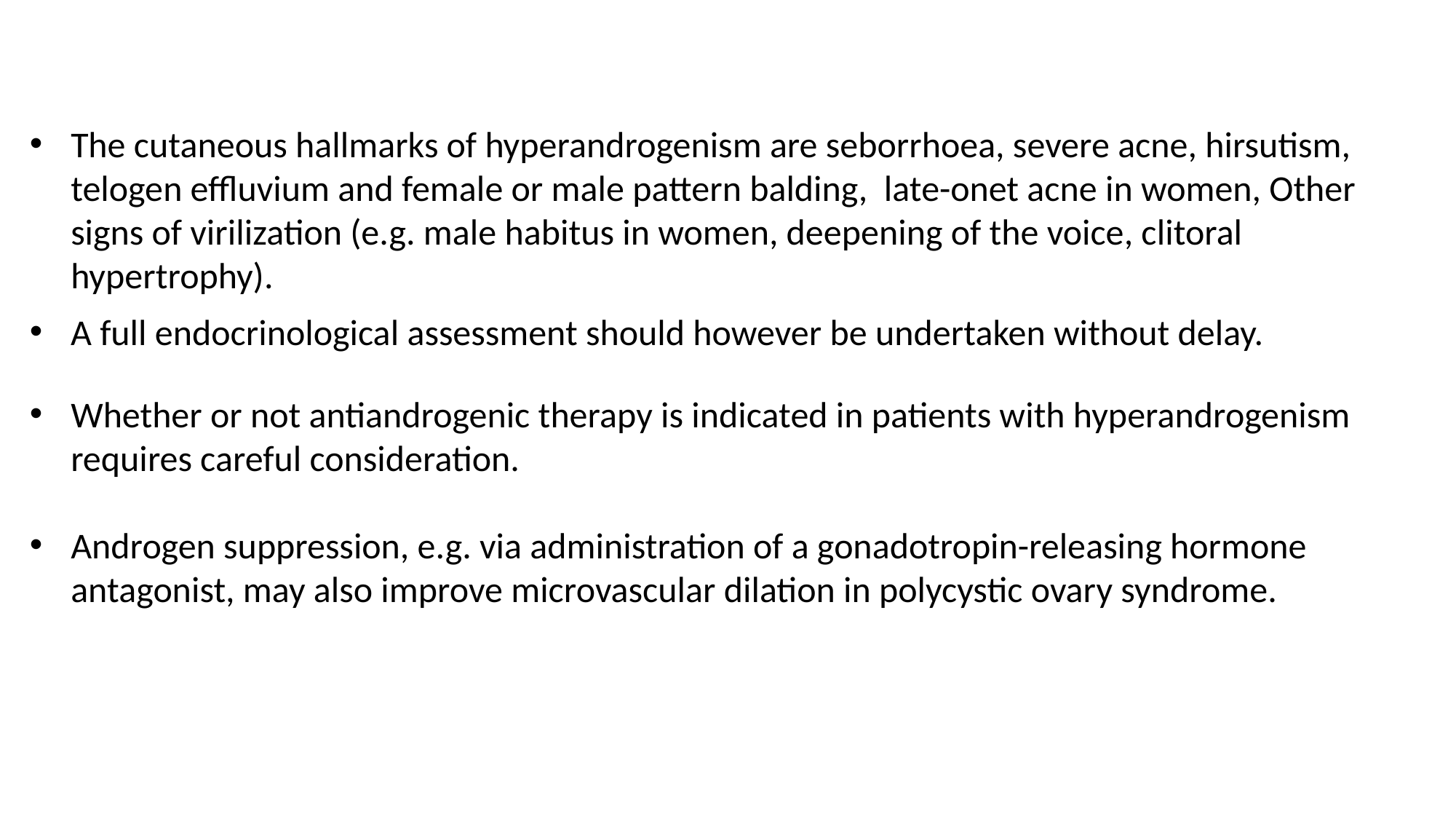

The cutaneous hallmarks of hyperandrogenism are seborrhoea, severe acne, hirsutism, telogen effluvium and female or male pattern balding,  late-onet acne in women, Other signs of virilization (e.g. male habitus in women, deepening of the voice, clitoral hypertrophy).
A full endocrinological assessment should however be undertaken without delay.
Whether or not antiandrogenic therapy is indicated in patients with hyperandrogenism requires careful consideration.

Androgen suppression, e.g. via administration of a gonadotropin-releasing hormone antagonist, may also improve microvascular dilation in polycystic ovary syndrome.